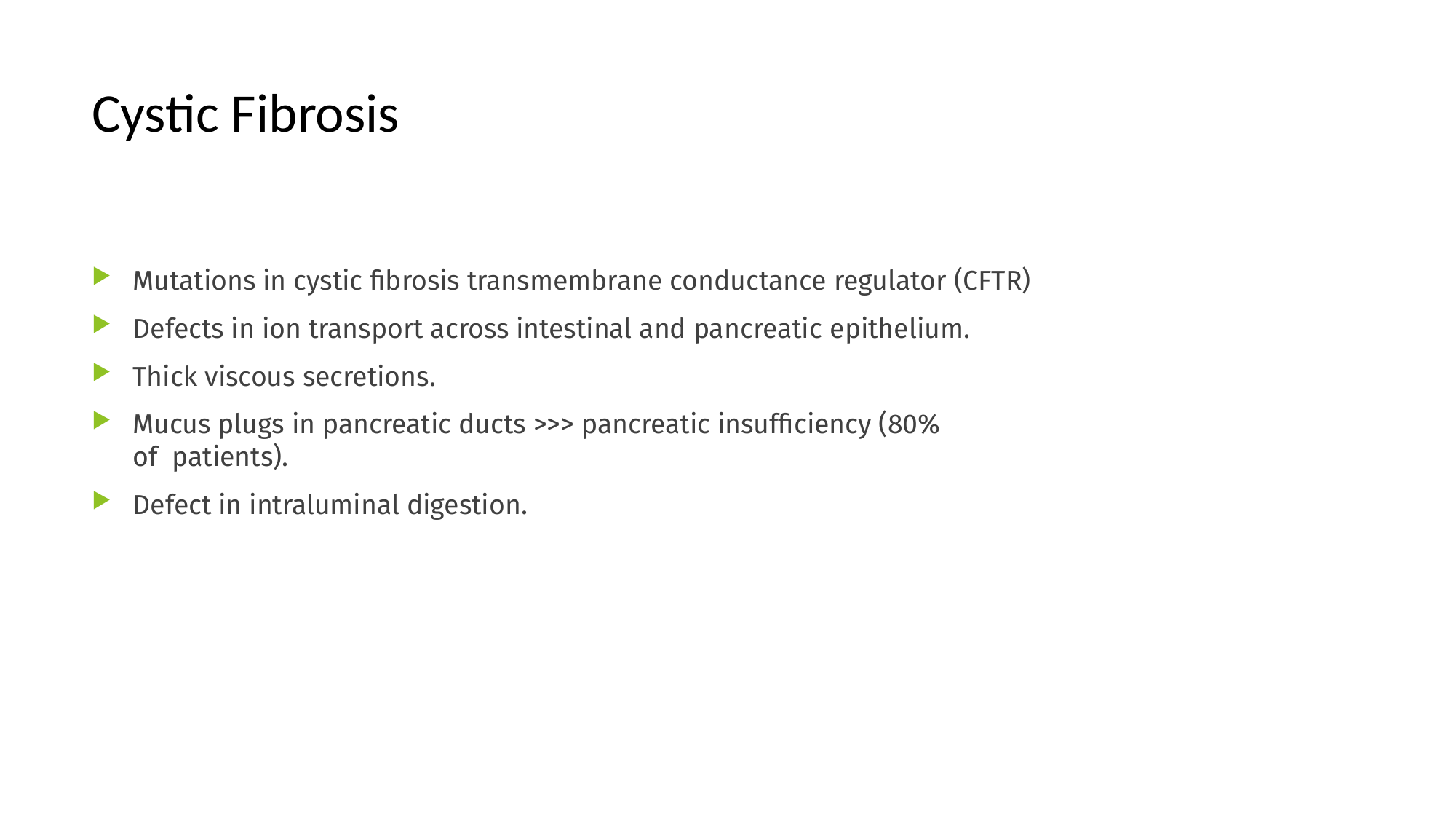

# Cystic Fibrosis
Mutations in cystic fibrosis transmembrane conductance regulator (CFTR)
Defects in ion transport across intestinal and pancreatic epithelium.
Thick viscous secretions.
Mucus plugs in pancreatic ducts >>> pancreatic insufficiency (80% of  patients).
Defect in intraluminal digestion.